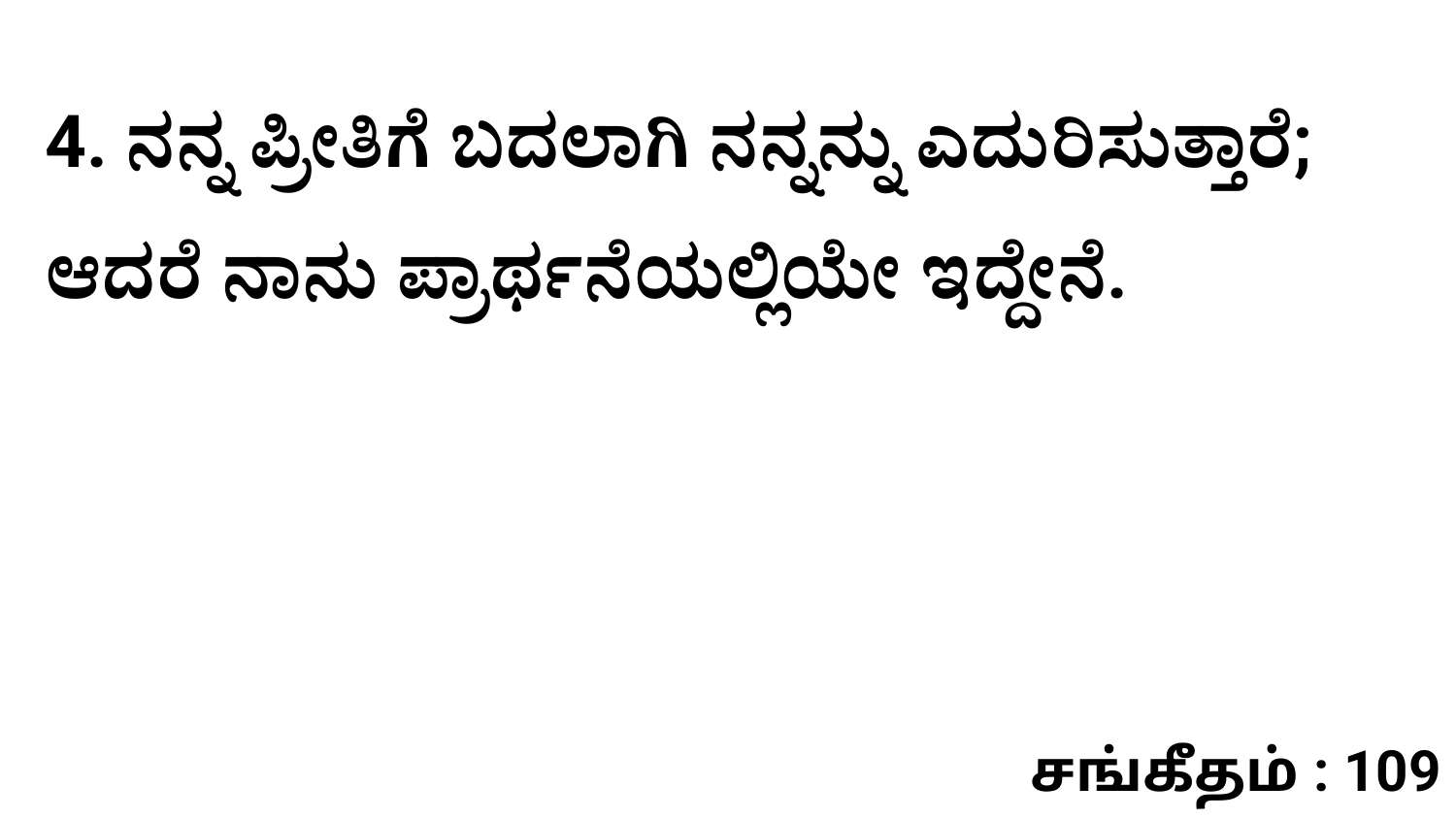

4. ನನ್ನ ಪ್ರೀತಿಗೆ ಬದಲಾಗಿ ನನ್ನನ್ನು ಎದುರಿಸುತ್ತಾರೆ; ಆದರೆ ನಾನು ಪ್ರಾರ್ಥನೆಯಲ್ಲಿಯೇ ಇದ್ದೇನೆ.
சங்கீதம் : 109